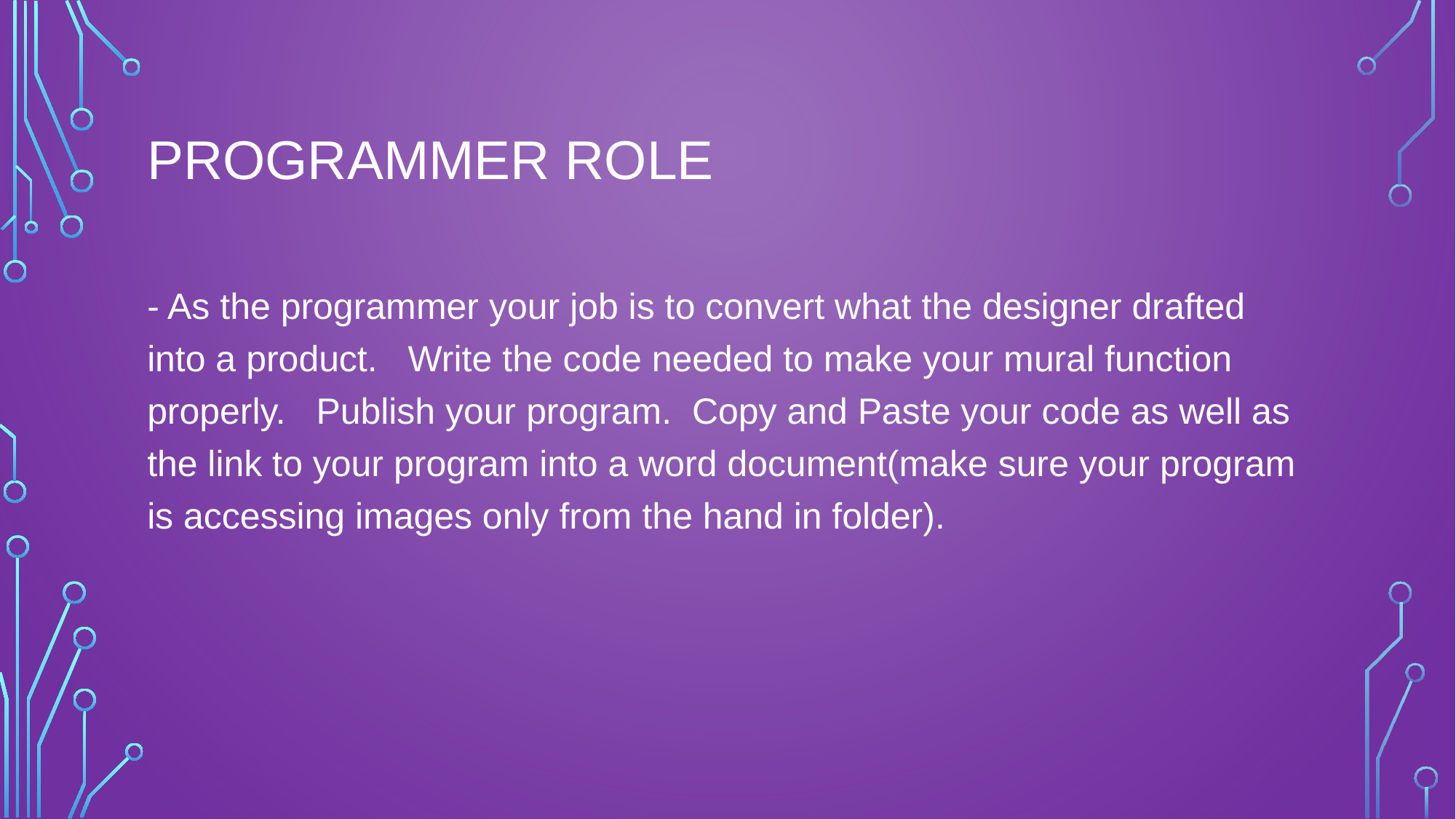

# Programmer Role
- As the programmer your job is to convert what the designer drafted into a product.   Write the code needed to make your mural function properly.   Publish your program.  Copy and Paste your code as well as the link to your program into a word document(make sure your program is accessing images only from the hand in folder).